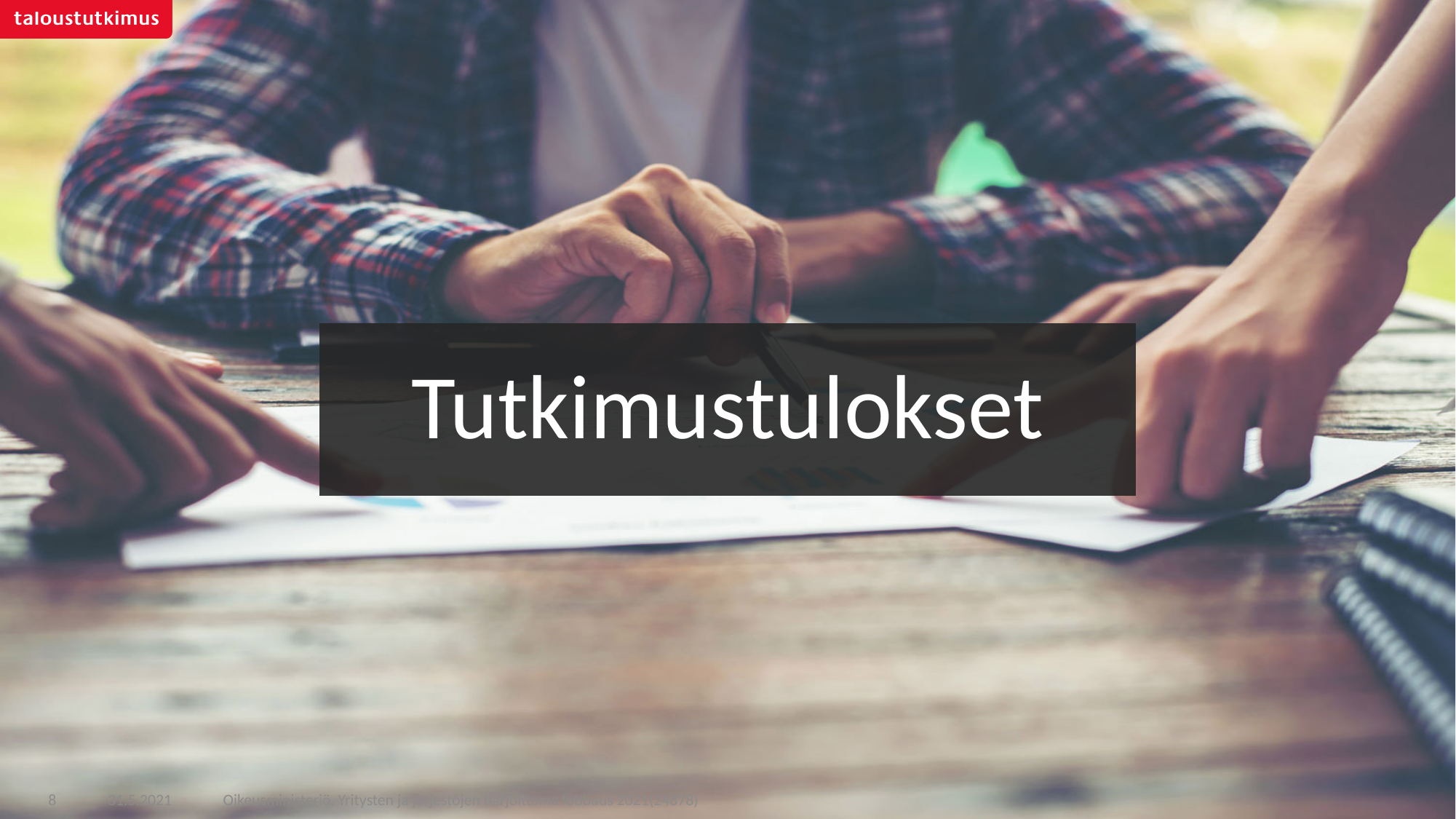

# Tutkimustulokset
Oikeusministeriö, Yritysten ja järjestöjen harjoittama lobbaus 2021(24878)
8
31.5.2021